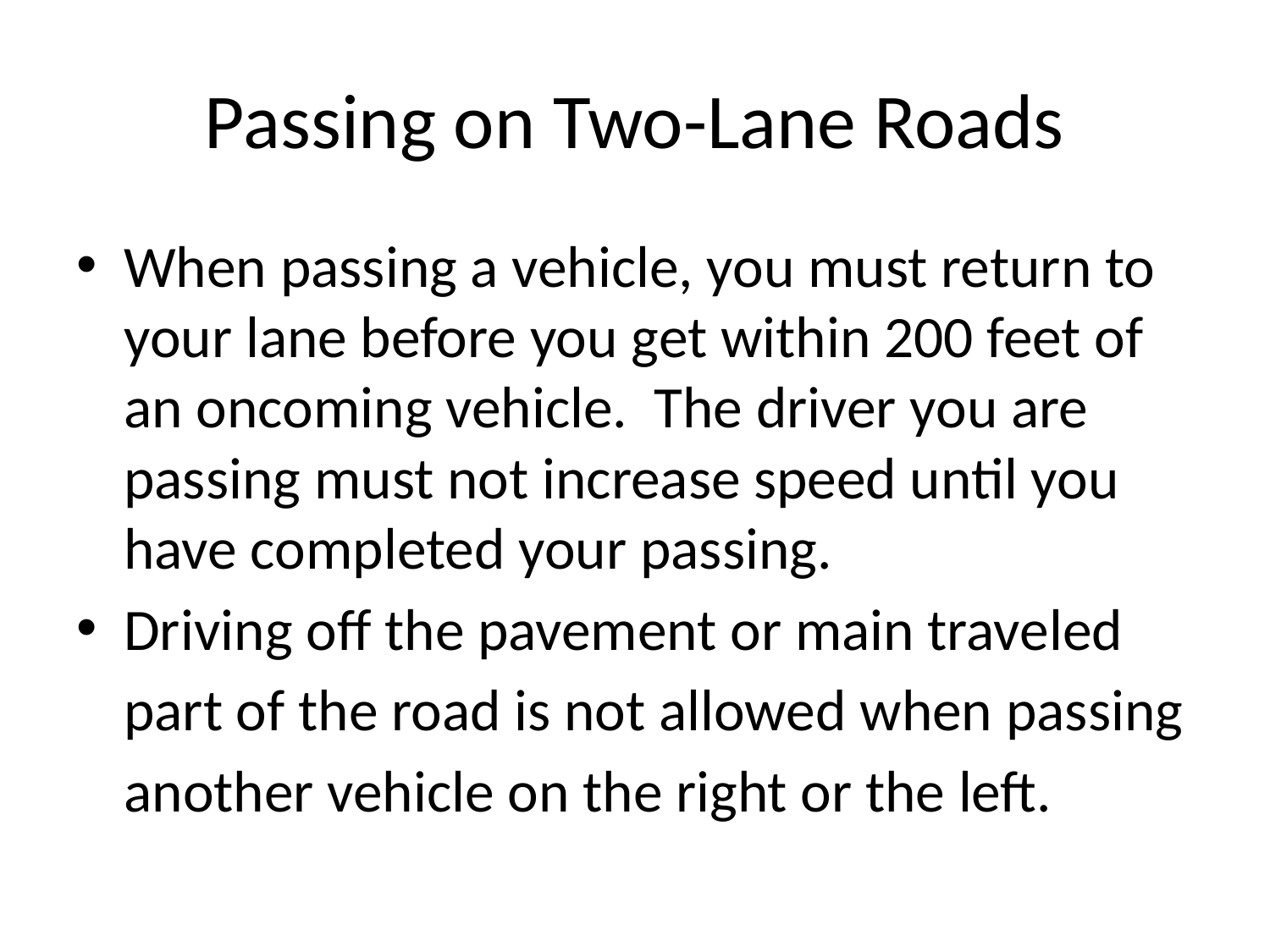

# Passing on Two-Lane Roads
When passing a vehicle, you must return to your lane before you get within 200 feet of an oncoming vehicle.  The driver you are passing must not increase speed until you have completed your passing.
Driving off the pavement or main traveled part of the road is not allowed when passing another vehicle on the right or the left.